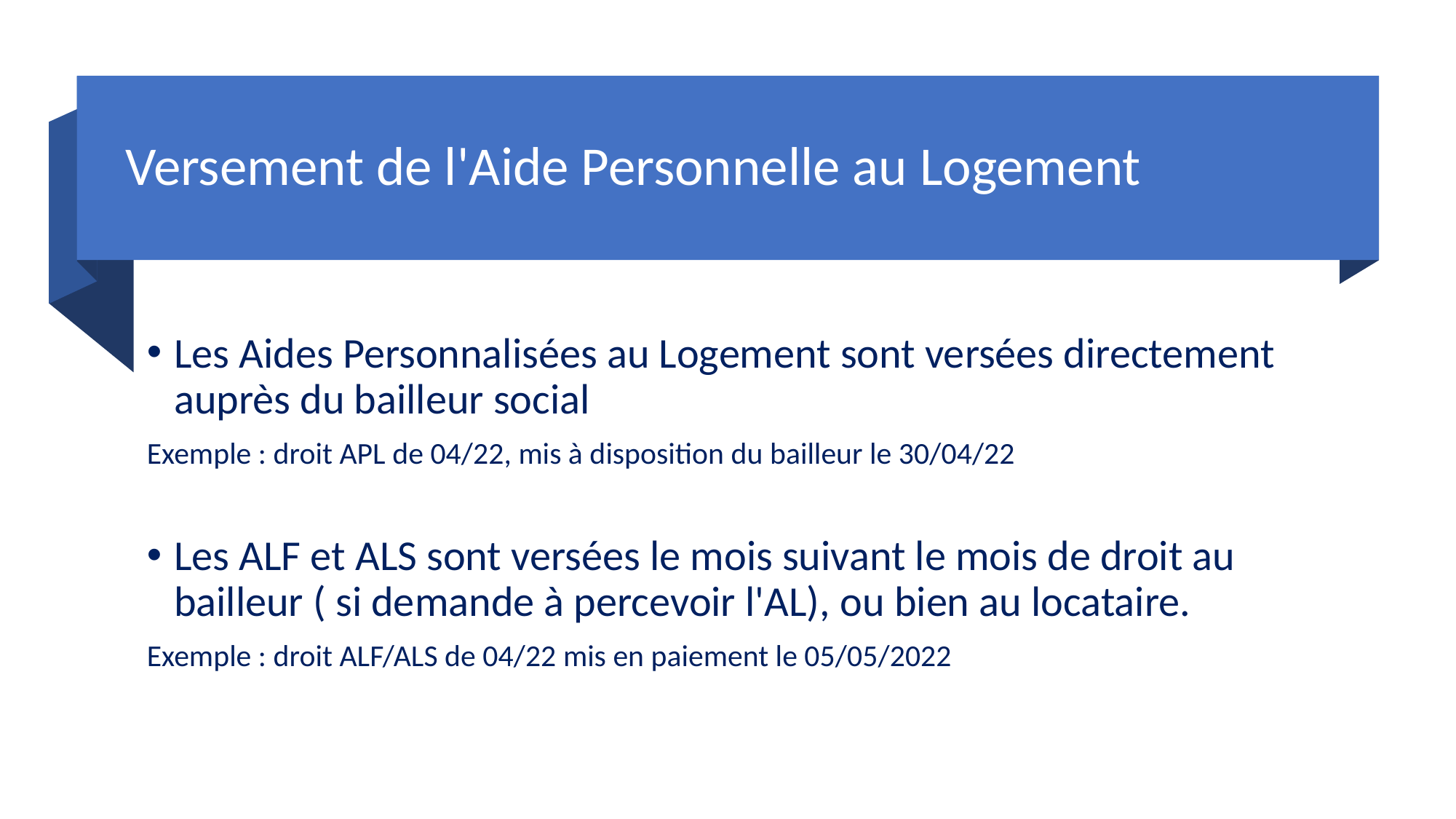

# Versement de l'Aide Personnelle au Logement

Les Aides Personnalisées au Logement sont versées directement auprès du bailleur social
Exemple : droit APL de 04/22, mis à disposition du bailleur le 30/04/22

Les ALF et ALS sont versées le mois suivant le mois de droit au bailleur ( si demande à percevoir l'AL), ou bien au locataire.
Exemple : droit ALF/ALS de 04/22 mis en paiement le 05/05/2022